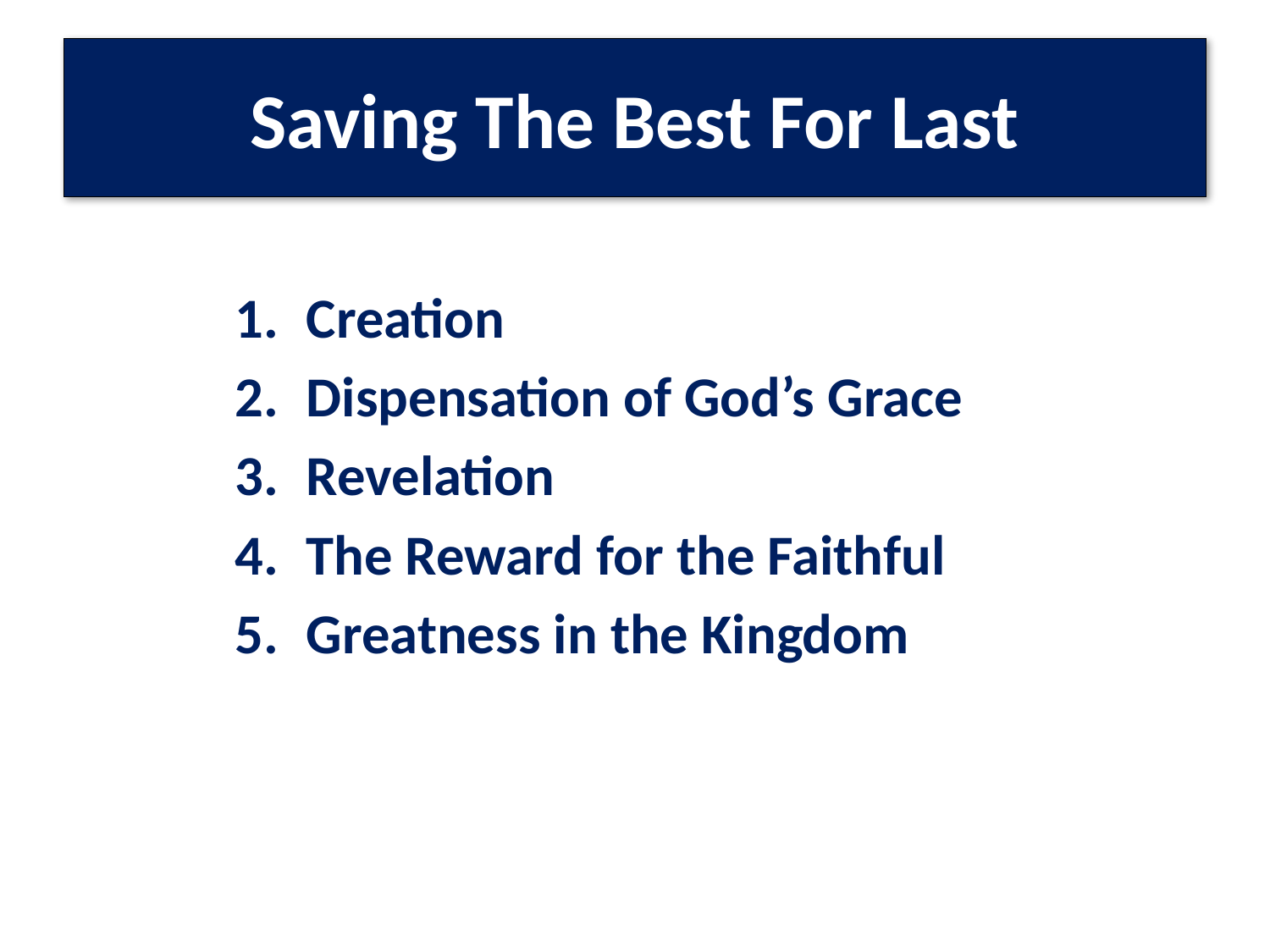

# Saving The Best For Last
Creation
Dispensation of God’s Grace
Revelation
The Reward for the Faithful
Greatness in the Kingdom